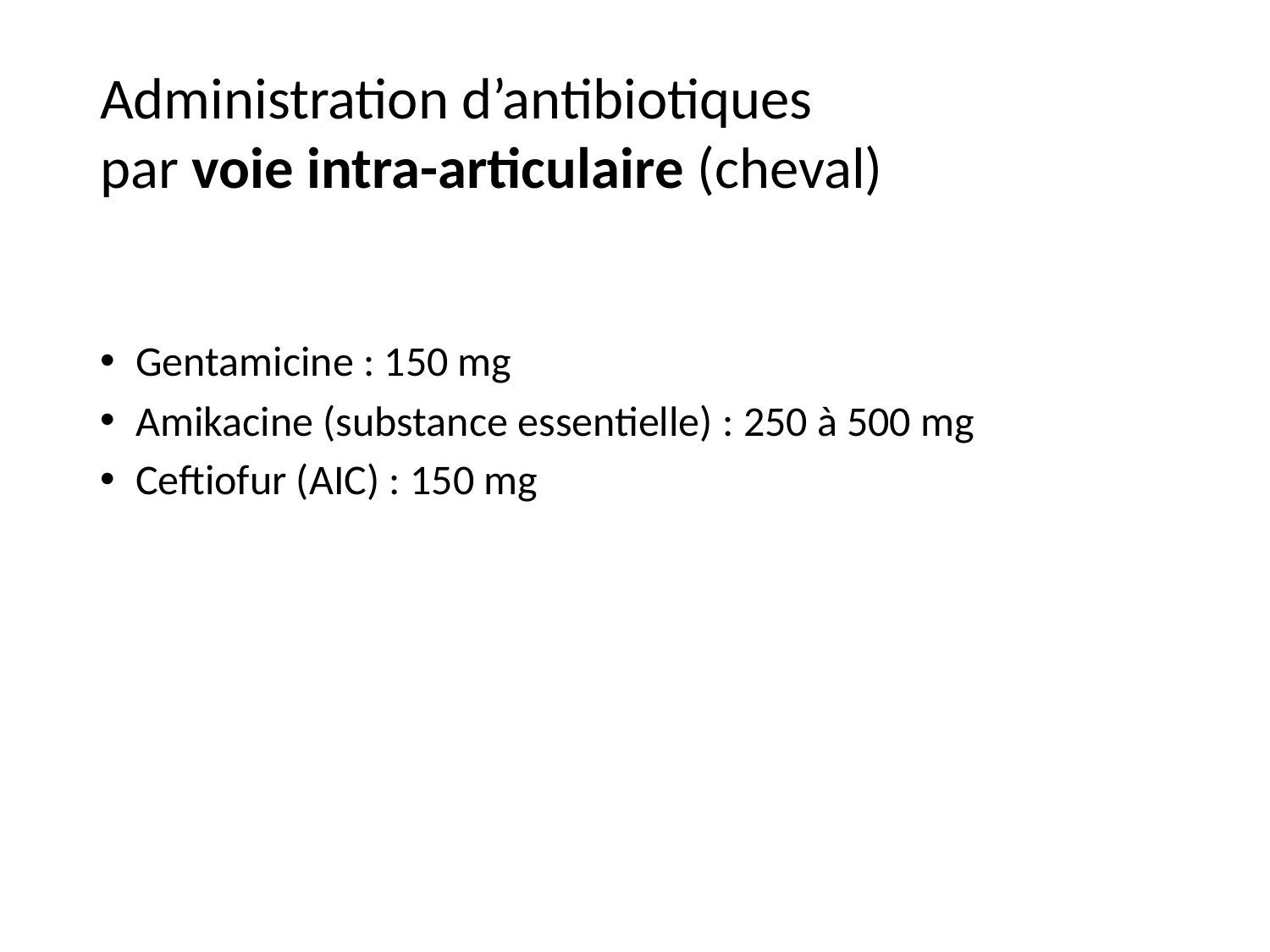

# Administration d’antibiotiques par voie intra-articulaire (cheval)
Gentamicine : 150 mg
Amikacine (substance essentielle) : 250 à 500 mg
Ceftiofur (AIC) : 150 mg